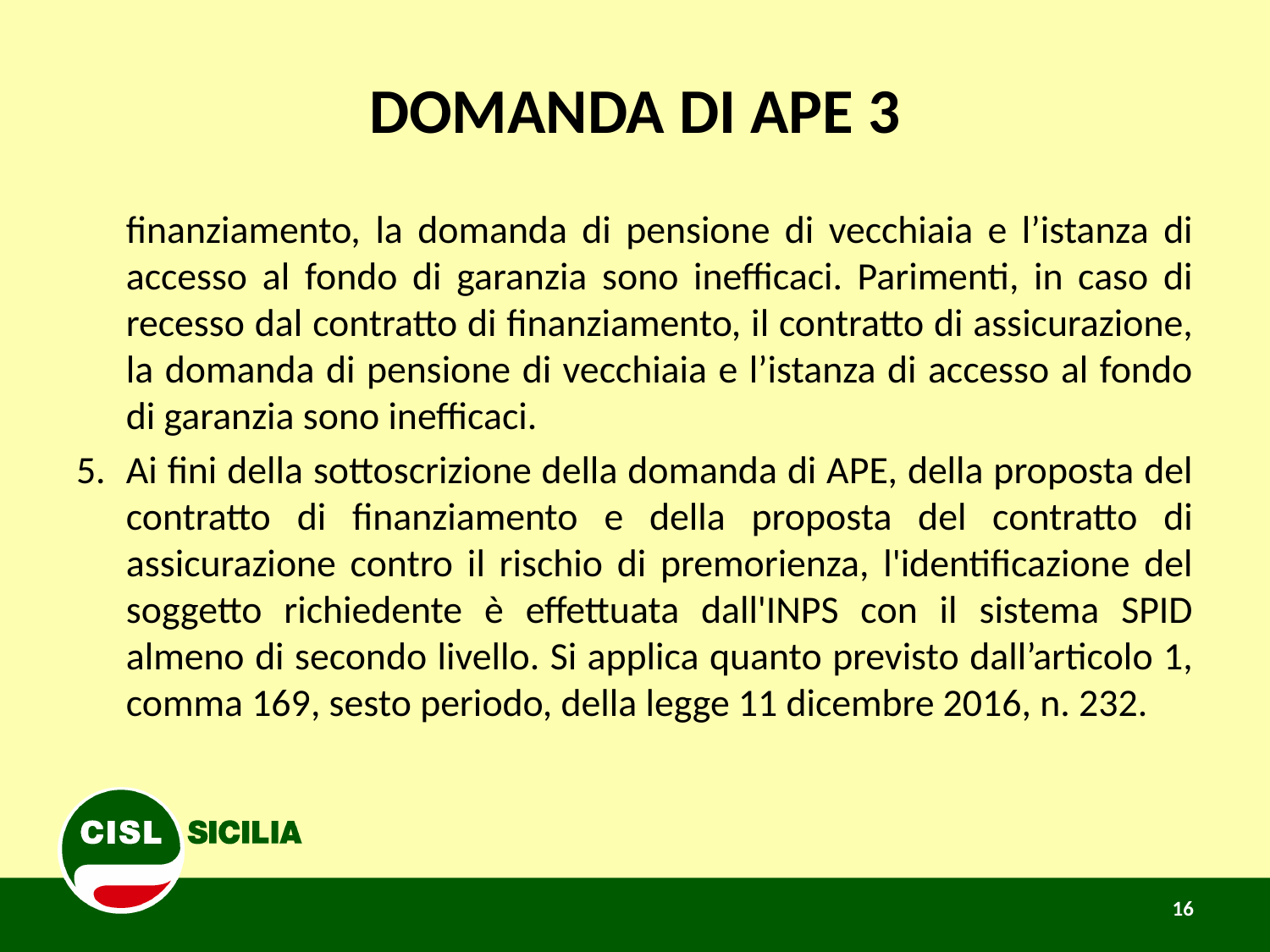

# DOMANDA DI APE 3
	finanziamento, la domanda di pensione di vecchiaia e l’istanza di accesso al fondo di garanzia sono inefficaci. Parimenti, in caso di recesso dal contratto di finanziamento, il contratto di assicurazione, la domanda di pensione di vecchiaia e l’istanza di accesso al fondo di garanzia sono inefficaci.
Ai fini della sottoscrizione della domanda di APE, della proposta del contratto di finanziamento e della proposta del contratto di assicurazione contro il rischio di premorienza, l'identificazione del soggetto richiedente è effettuata dall'INPS con il sistema SPID almeno di secondo livello. Si applica quanto previsto dall’articolo 1, comma 169, sesto periodo, della legge 11 dicembre 2016, n. 232.

16